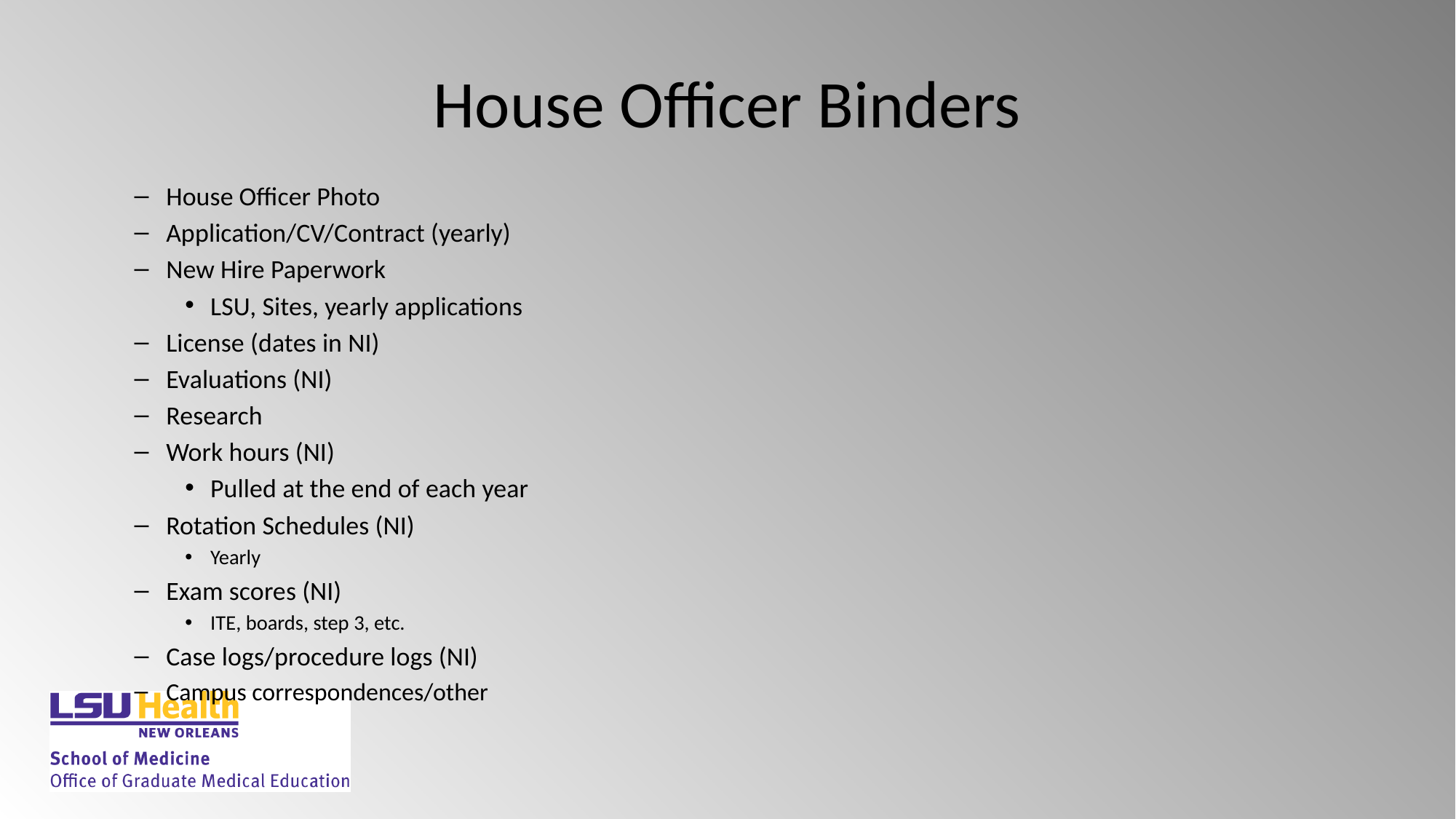

# House Officer Binders
House Officer Photo
Application/CV/Contract (yearly)
New Hire Paperwork
LSU, Sites, yearly applications
License (dates in NI)
Evaluations (NI)
Research
Work hours (NI)
Pulled at the end of each year
Rotation Schedules (NI)
Yearly
Exam scores (NI)
ITE, boards, step 3, etc.
Case logs/procedure logs (NI)
Campus correspondences/other